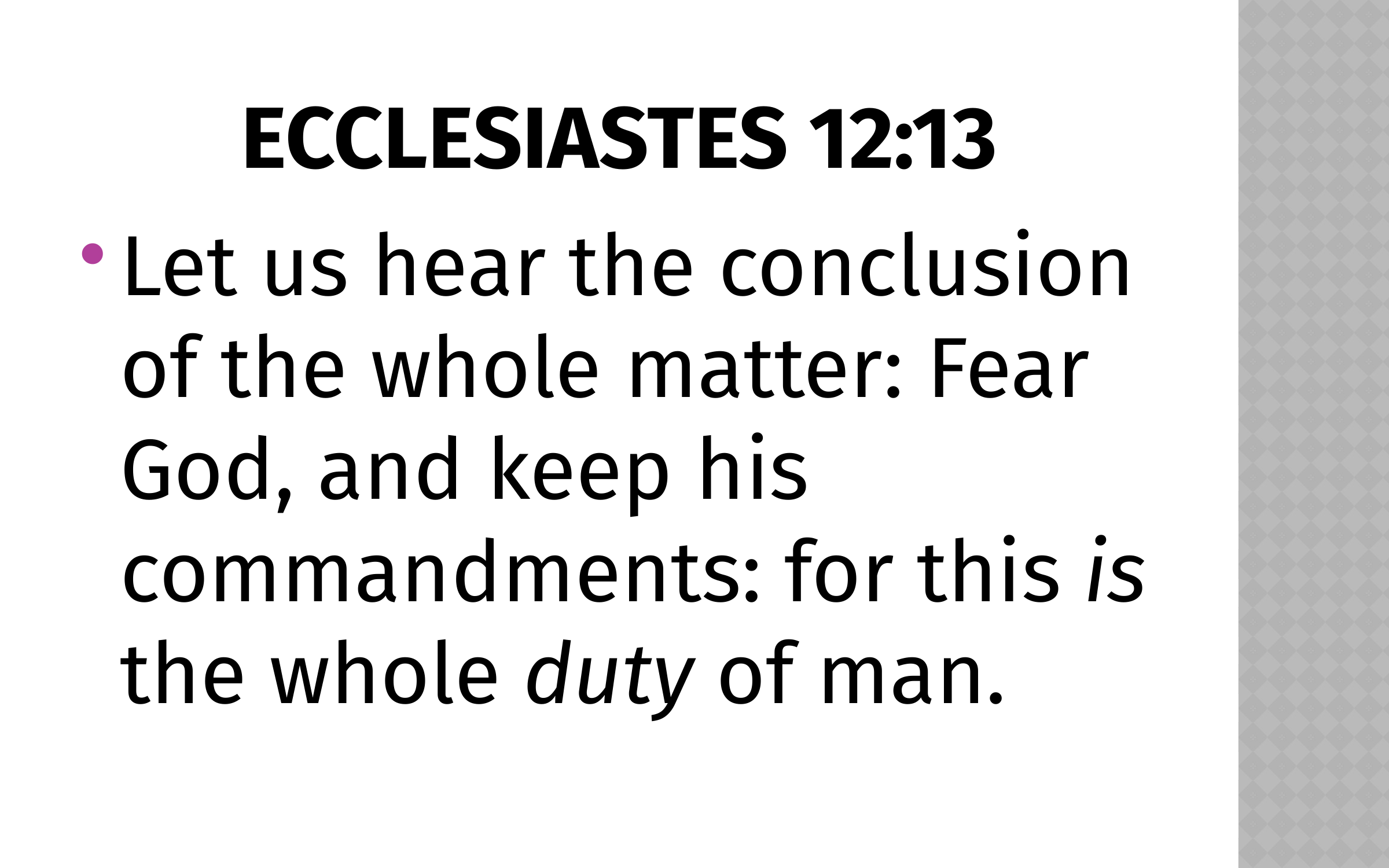

# Ecclesiastes 12:13
Let us hear the conclusion of the whole matter: Fear God, and keep his commandments: for this is the whole duty of man.